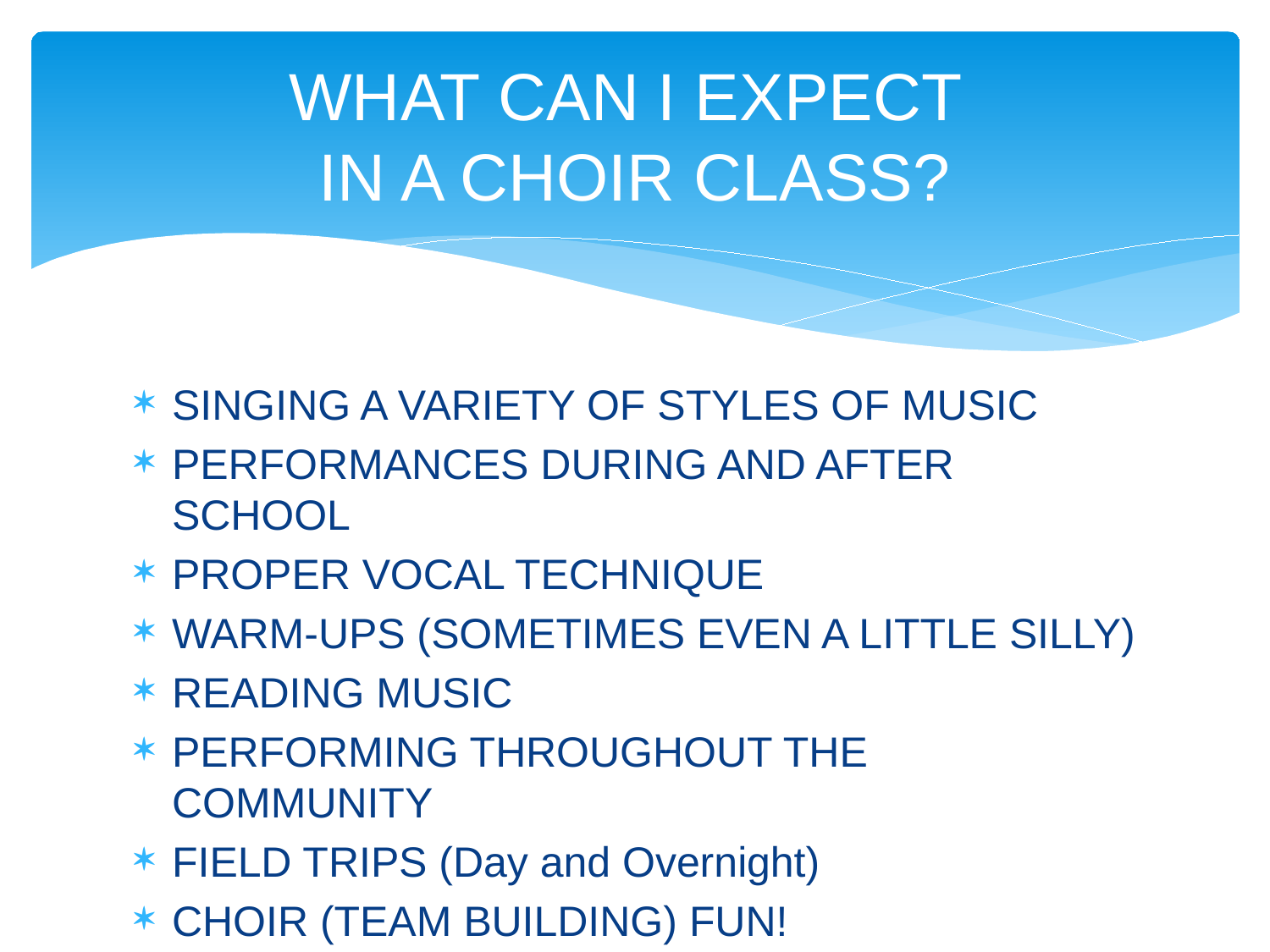

# WHAT CAN I EXPECT IN A CHOIR CLASS?
SINGING A VARIETY OF STYLES OF MUSIC
PERFORMANCES DURING AND AFTER SCHOOL
PROPER VOCAL TECHNIQUE
WARM-UPS (SOMETIMES EVEN A LITTLE SILLY)
READING MUSIC
PERFORMING THROUGHOUT THE COMMUNITY
FIELD TRIPS (Day and Overnight)
CHOIR (TEAM BUILDING) FUN!